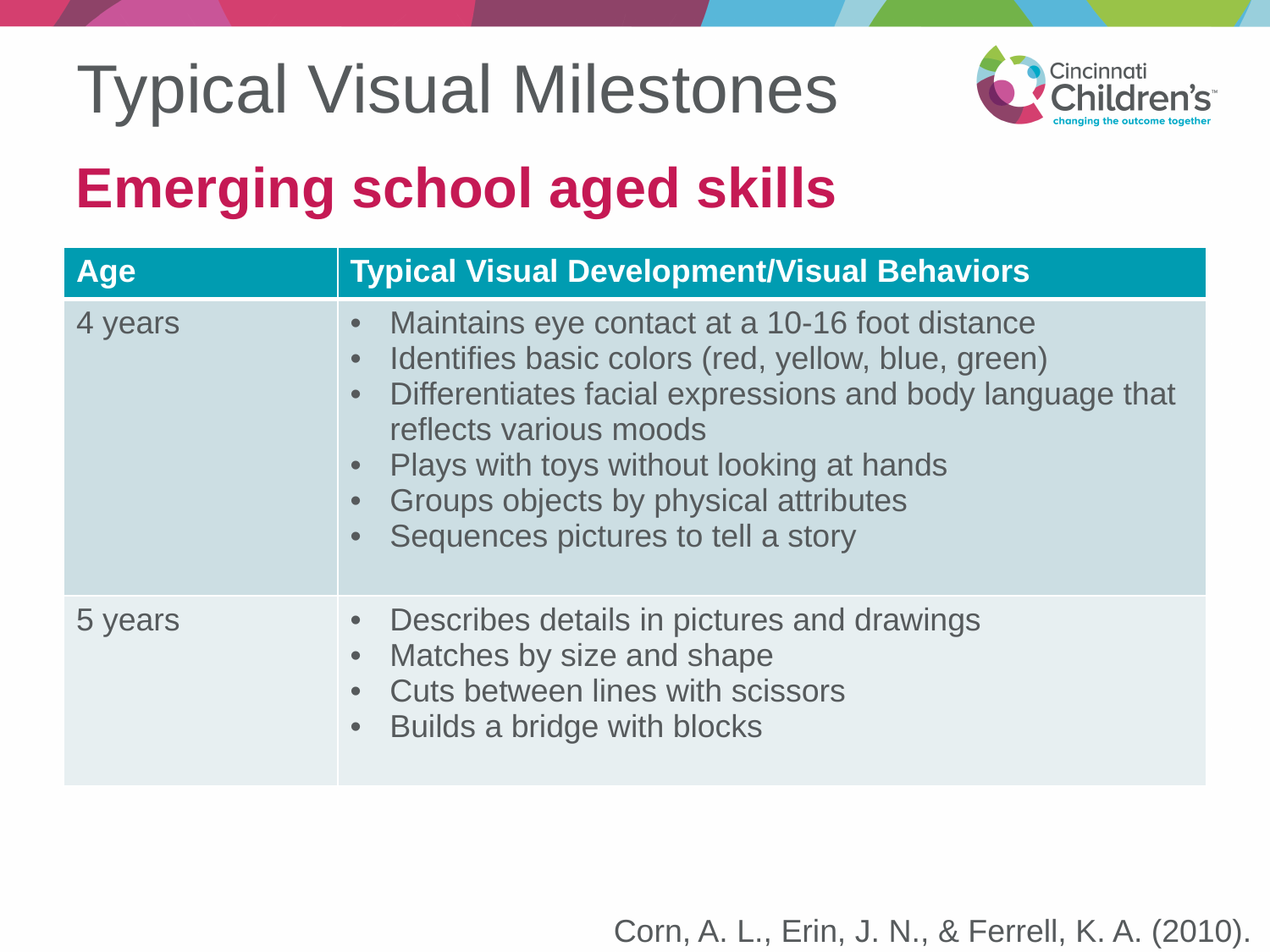

# Typical Visual Milestones
Emerging school aged skills
| Age | Typical Visual Development/Visual Behaviors |
| --- | --- |
| 4 years | Maintains eye contact at a 10-16 foot distance Identifies basic colors (red, yellow, blue, green) Differentiates facial expressions and body language that reflects various moods Plays with toys without looking at hands Groups objects by physical attributes Sequences pictures to tell a story |
| 5 years | Describes details in pictures and drawings Matches by size and shape Cuts between lines with scissors Builds a bridge with blocks |
Corn, A. L., Erin, J. N., & Ferrell, K. A. (2010).